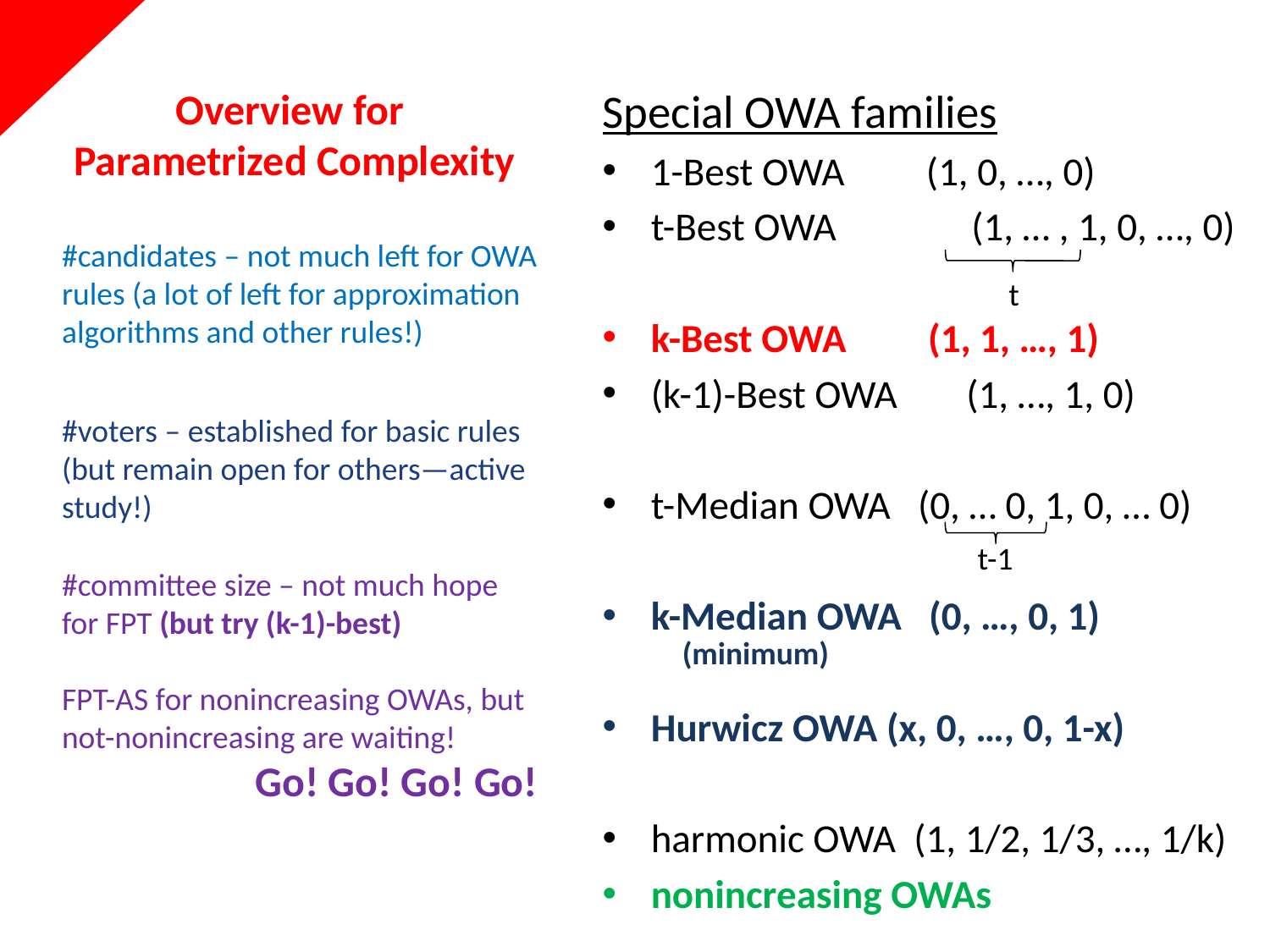

Overview for
Parametrized Complexity
Special OWA families
1-Best OWA         (1, 0, …, 0)
t-Best OWA	         (1, … , 1, 0, …, 0)

k-Best OWA         (1, 1, …, 1)
(k-1)-Best OWA  	(1, …, 1, 0)

t-Median OWA   (0, … 0, 1, 0, … 0)

k-Median OWA   (0, …, 0, 1)

Hurwicz OWA (x, 0, …, 0, 1-x)

harmonic OWA  (1, 1/2, 1/3, …, 1/k)
nonincreasing OWAs

#candidates – not much left for OWA rules (a lot of left for approximation algorithms and other rules!)
t
#voters – established for basic rules (but remain open for others—active study!)

t-1
#committee size – not much hope for FPT (but try (k-1)-best)

FPT-AS for nonincreasing OWAs, but not-nonincreasing are waiting!
Go! Go! Go! Go!
(minimum)